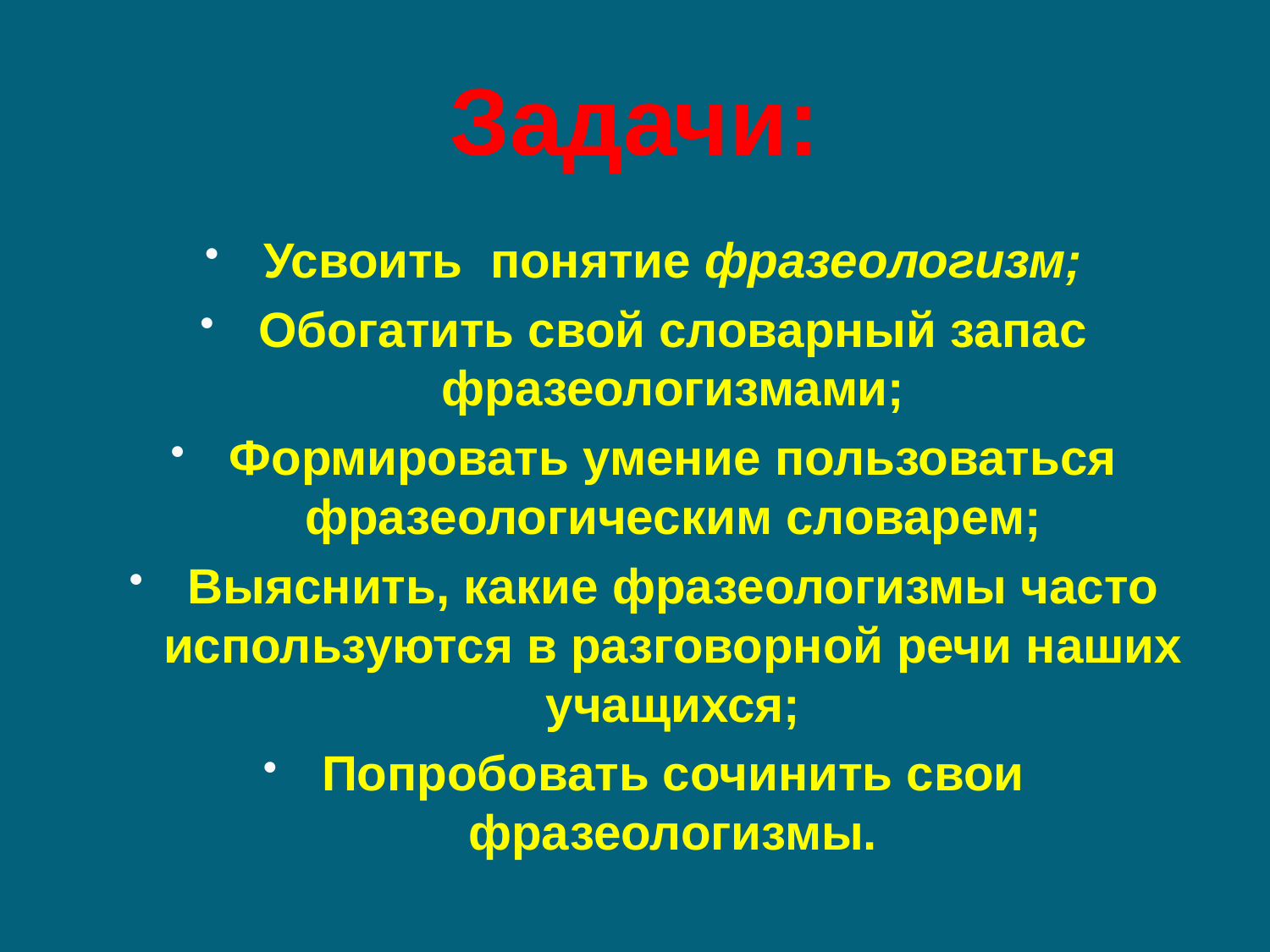

# Задачи:
Усвоить  понятие фразеологизм;
Обогатить свой словарный запас фразеологизмами;
Формировать умение пользоваться фразеологическим словарем;
Выяснить, какие фразеологизмы часто используются в разговорной речи наших учащихся;
Попробовать сочинить свои фразеологизмы.